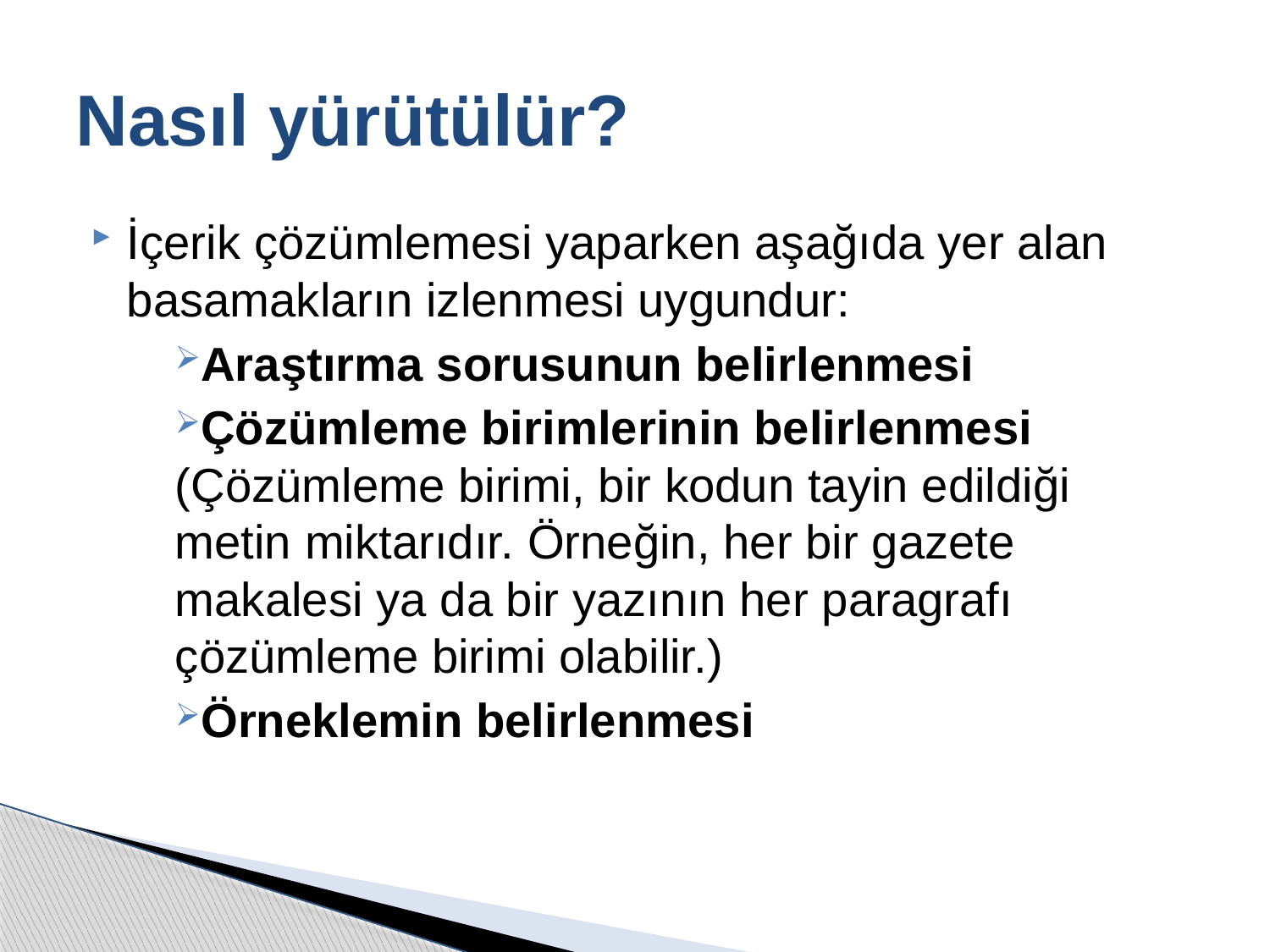

# Nasıl yürütülür?
İçerik çözümlemesi yaparken aşağıda yer alan basamakların izlenmesi uygundur:
Araştırma sorusunun belirlenmesi
Çözümleme birimlerinin belirlenmesi (Çözümleme birimi, bir kodun tayin edildiği metin miktarıdır. Örneğin, her bir gazete makalesi ya da bir yazının her paragrafı çözümleme birimi olabilir.)
Örneklemin belirlenmesi